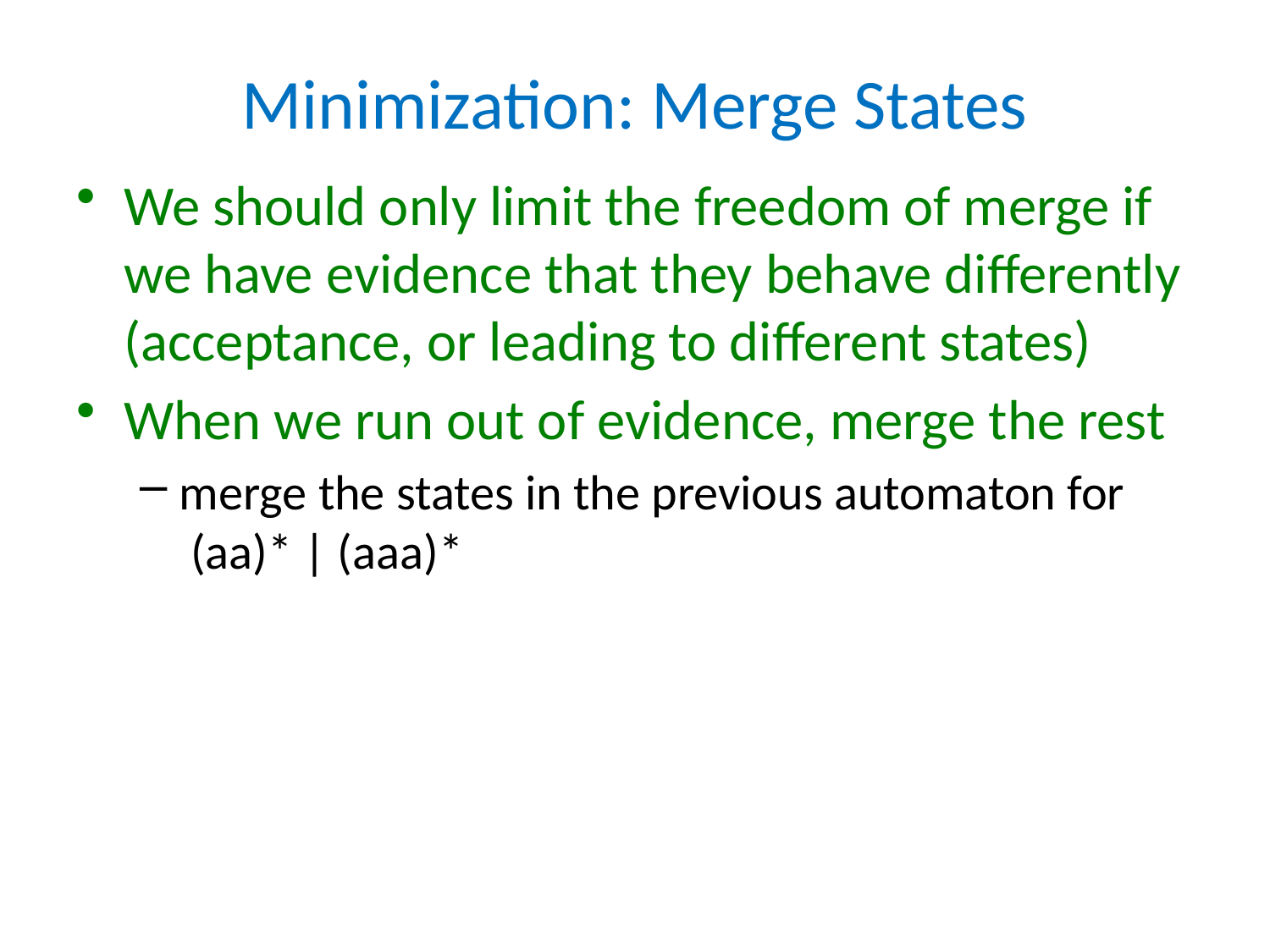

# Minimization: Merge States
We should only limit the freedom of merge if we have evidence that they behave differently
(acceptance, or leading to different states)
When we run out of evidence, merge the rest
merge the states in the previous automaton for
 (aa)* | (aaa)*